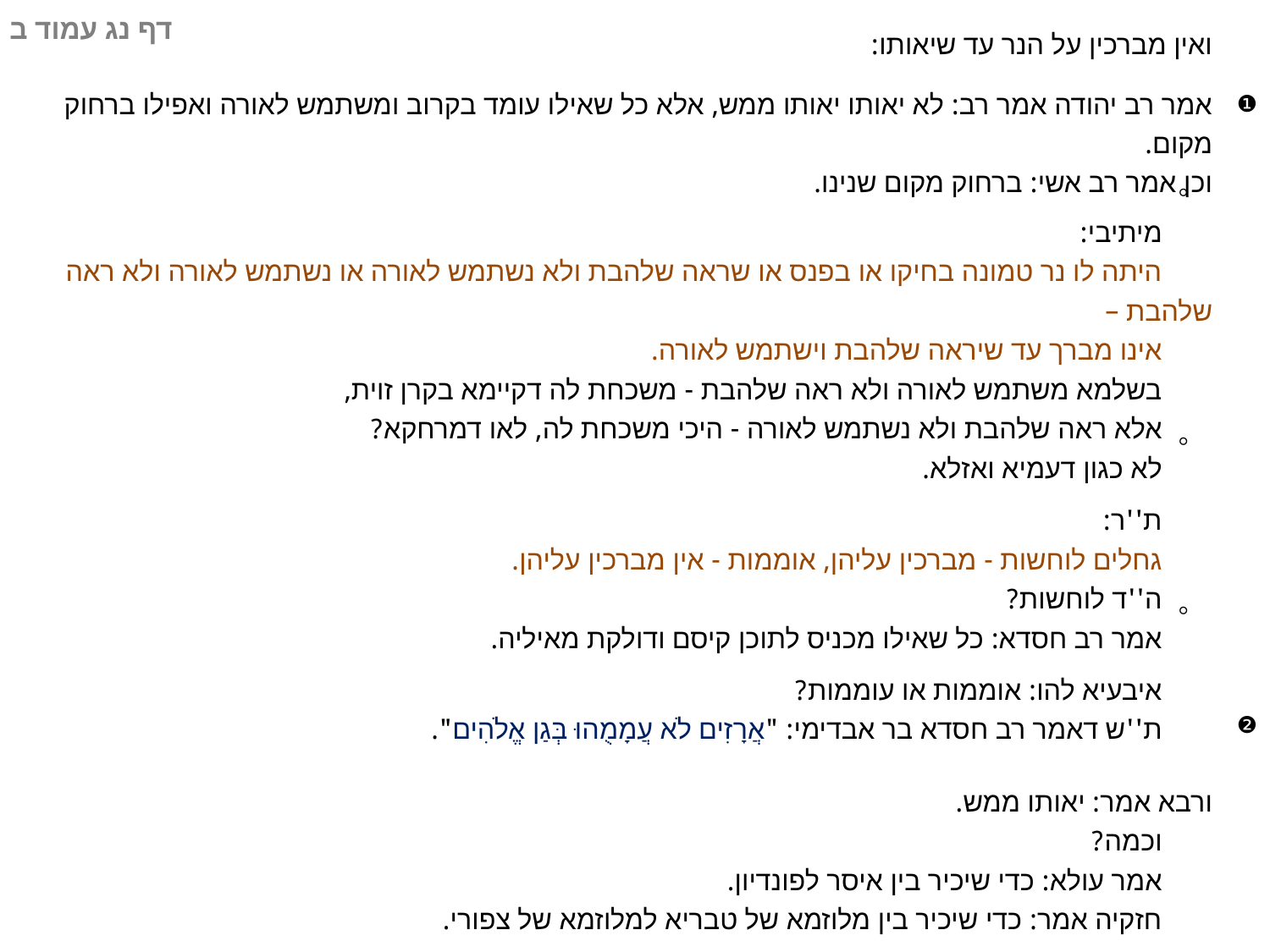

דף נג עמוד ב
ואין מברכין על הנר עד שיאותו:

אמר רב יהודה אמר רב: לא יאותו יאותו ממש, אלא כל שאילו עומד בקרוב ומשתמש לאורה ואפילו ברחוק מקום.
וכן אמר רב אשי: ברחוק מקום שנינו.

       מיתיבי:
       היתה לו נר טמונה בחיקו או בפנס או שראה שלהבת ולא נשתמש לאורה או נשתמש לאורה ולא ראה שלהבת –
       אינו מברך עד שיראה שלהבת וישתמש לאורה.
       בשלמא משתמש לאורה ולא ראה שלהבת - משכחת לה דקיימא בקרן זוית,
       אלא ראה שלהבת ולא נשתמש לאורה - היכי משכחת לה, לאו דמרחקא?
       לא כגון דעמיא ואזלא.

       ת''ר:
       גחלים לוחשות - מברכין עליהן, אוממות - אין מברכין עליהן.
       ה''ד לוחשות?
       אמר רב חסדא: כל שאילו מכניס לתוכן קיסם ודולקת מאיליה.

       איבעיא להו: אוממות או עוממות?
       ת''ש דאמר רב חסדא בר אבדימי: "אֲרָזִים לֹא עֲמָמֻהוּ בְּגַן אֱלֹהִים".

ורבא אמר: יאותו ממש.
       וכמה?
       אמר עולא: כדי שיכיר בין איסר לפונדיון.
       חזקיה אמר: כדי שיכיר בין מלוזמא של טבריא למלוזמא של צפורי.

רב יהודה מברך אדבי אדא דיילא, רבא מברך אדבי גוריא בר חמא, אביי מברך אדבי בר אבוה.
❶

❷
◦

◦

◦